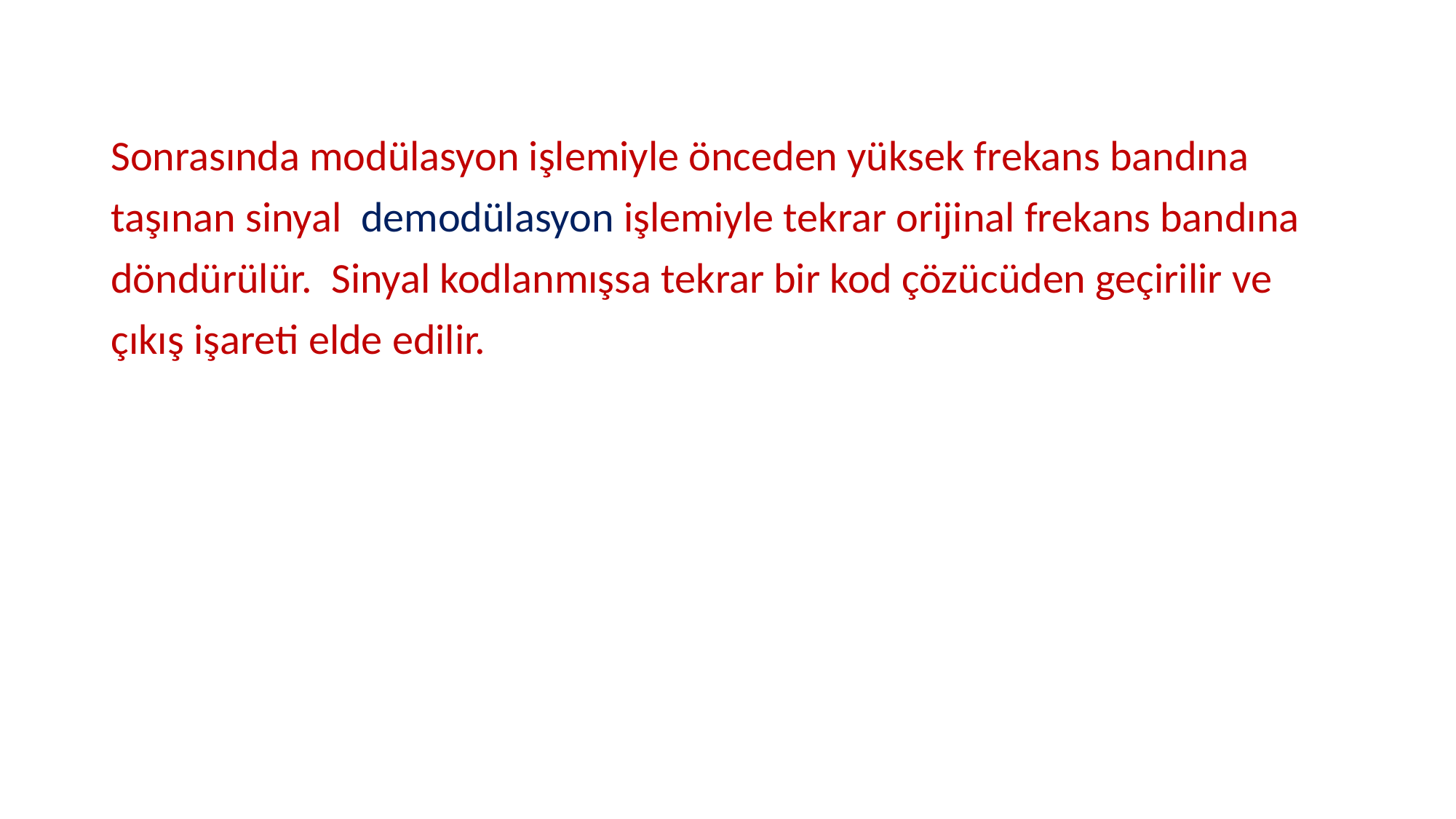

Sonrasında modülasyon işlemiyle önceden yüksek frekans bandına
taşınan sinyal  demodülasyon işlemiyle tekrar orijinal frekans bandına
döndürülür.  Sinyal kodlanmışsa tekrar bir kod çözücüden geçirilir ve
çıkış işareti elde edilir.